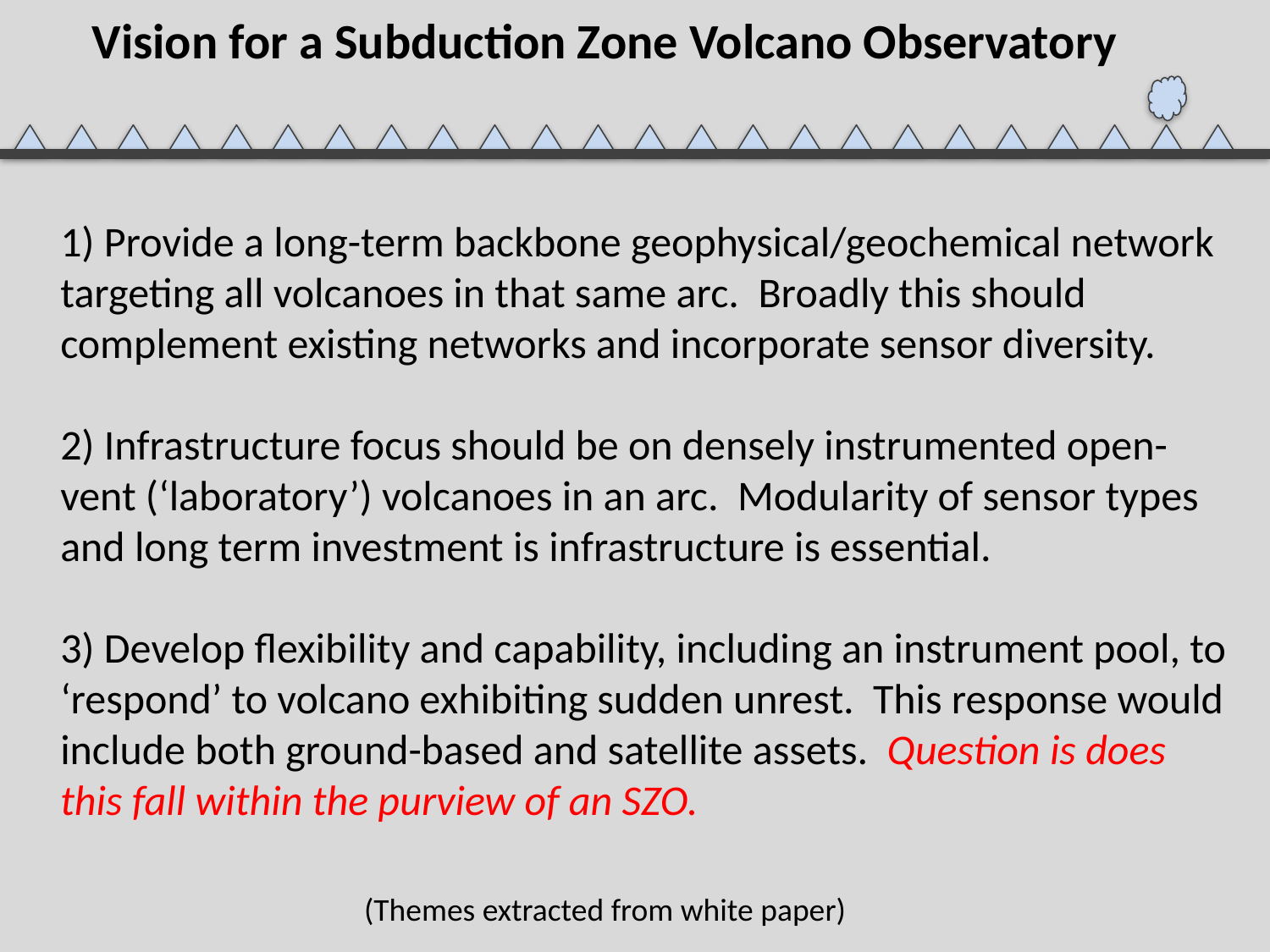

Vision for a Subduction Zone Volcano Observatory

1) Provide a long-term backbone geophysical/geochemical network targeting all volcanoes in that same arc.  Broadly this should complement existing networks and incorporate sensor diversity.

2) Infrastructure focus should be on densely instrumented open-vent (‘laboratory’) volcanoes in an arc.  Modularity of sensor types and long term investment is infrastructure is essential.

3) Develop flexibility and capability, including an instrument pool, to ‘respond’ to volcano exhibiting sudden unrest.  This response would include both ground-based and satellite assets.  Question is does this fall within the purview of an SZO.

(Themes extracted from white paper)